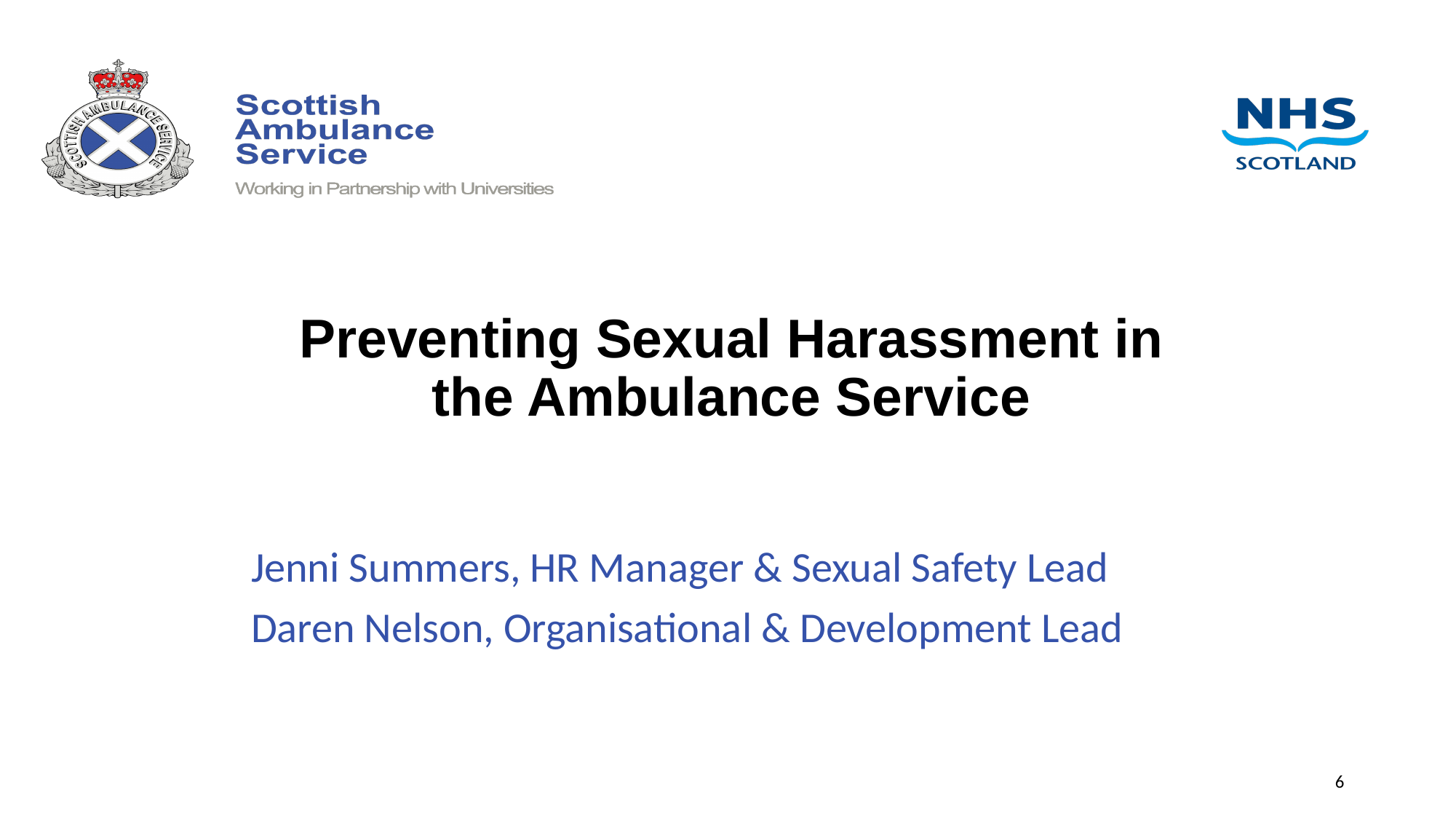

# Preventing Sexual Harassment in the Ambulance Service
Jenni Summers, HR Manager & Sexual Safety Lead
Daren Nelson, Organisational & Development Lead

6